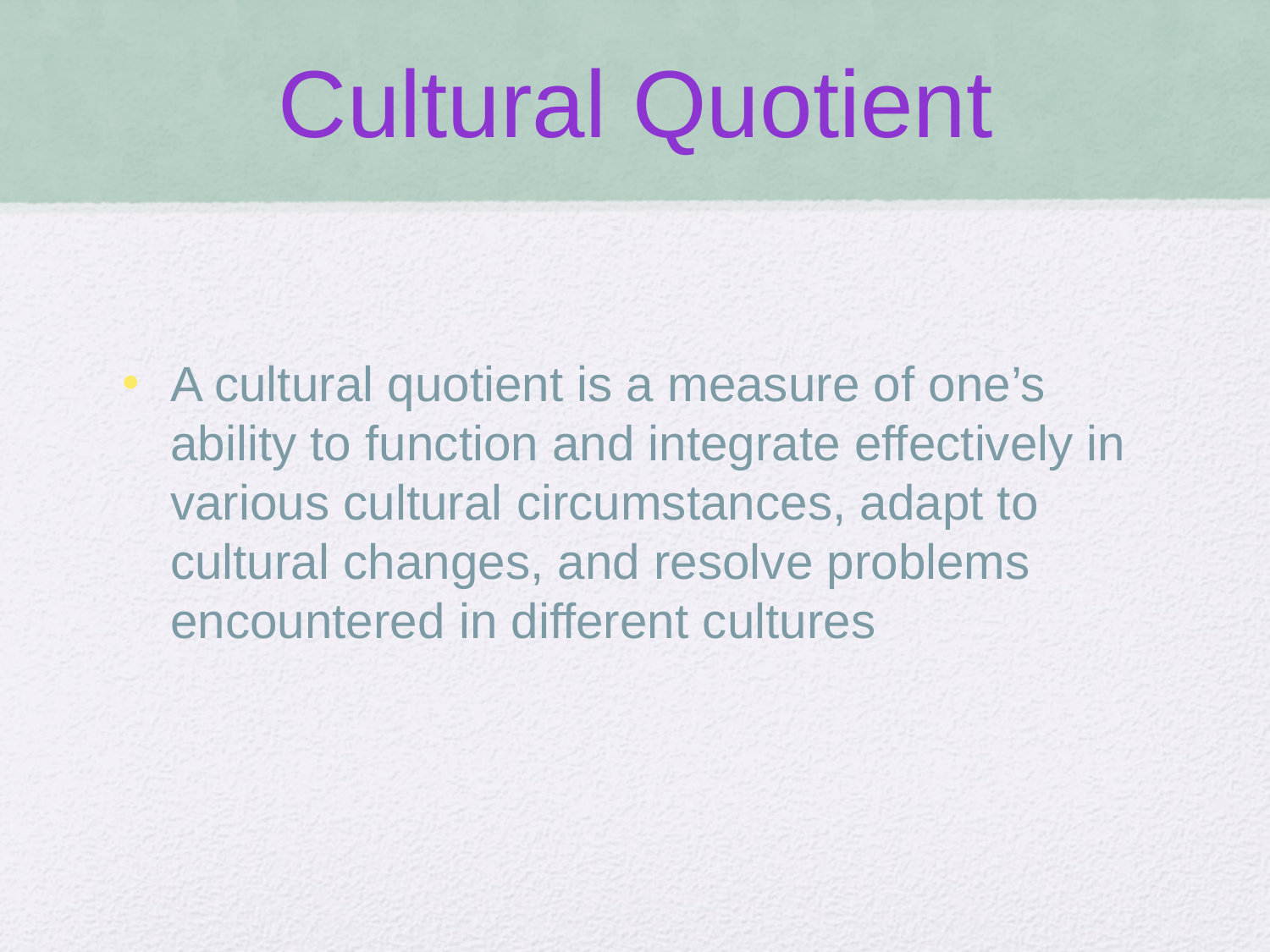

# Cultural Quotient

A cultural quotient is a measure of one’s ability to function and integrate effectively in various cultural circumstances, adapt to cultural changes, and resolve problems encountered in different cultures